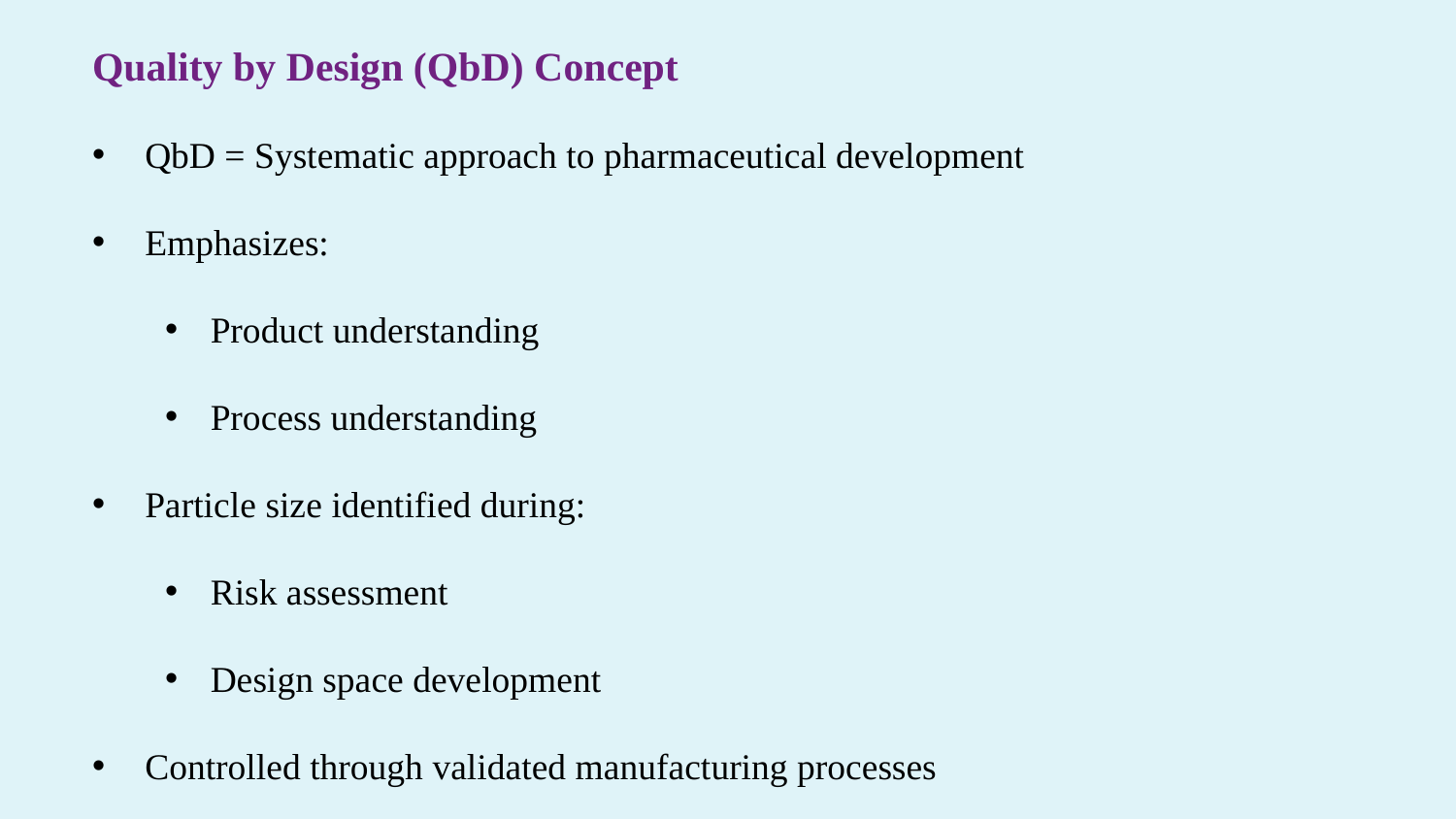

Quality by Design (QbD) Concept
  QbD = Systematic approach to pharmaceutical development
  Emphasizes:
Product understanding
Process understanding
  Particle size identified during:
Risk assessment
Design space development
  Controlled through validated manufacturing processes